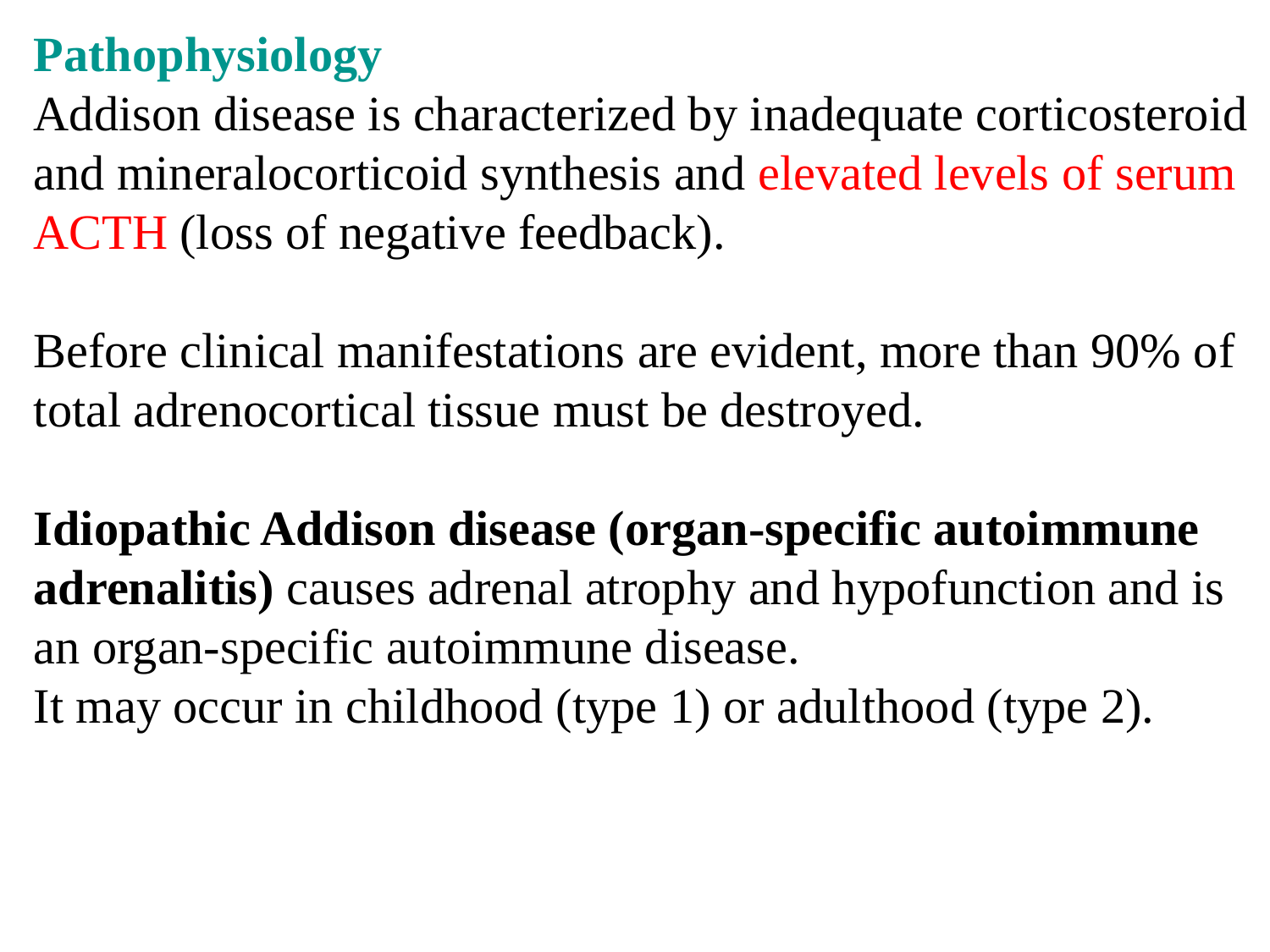

Pathophysiology
Addison disease is characterized by inadequate corticosteroid and mineralocorticoid synthesis and elevated levels of serum ACTH (loss of negative feedback).

Before clinical manifestations are evident, more than 90% of total adrenocortical tissue must be destroyed.

Idiopathic Addison disease (organ-specific autoimmune adrenalitis) causes adrenal atrophy and hypofunction and is an organ-specific autoimmune disease.
It may occur in childhood (type 1) or adulthood (type 2).